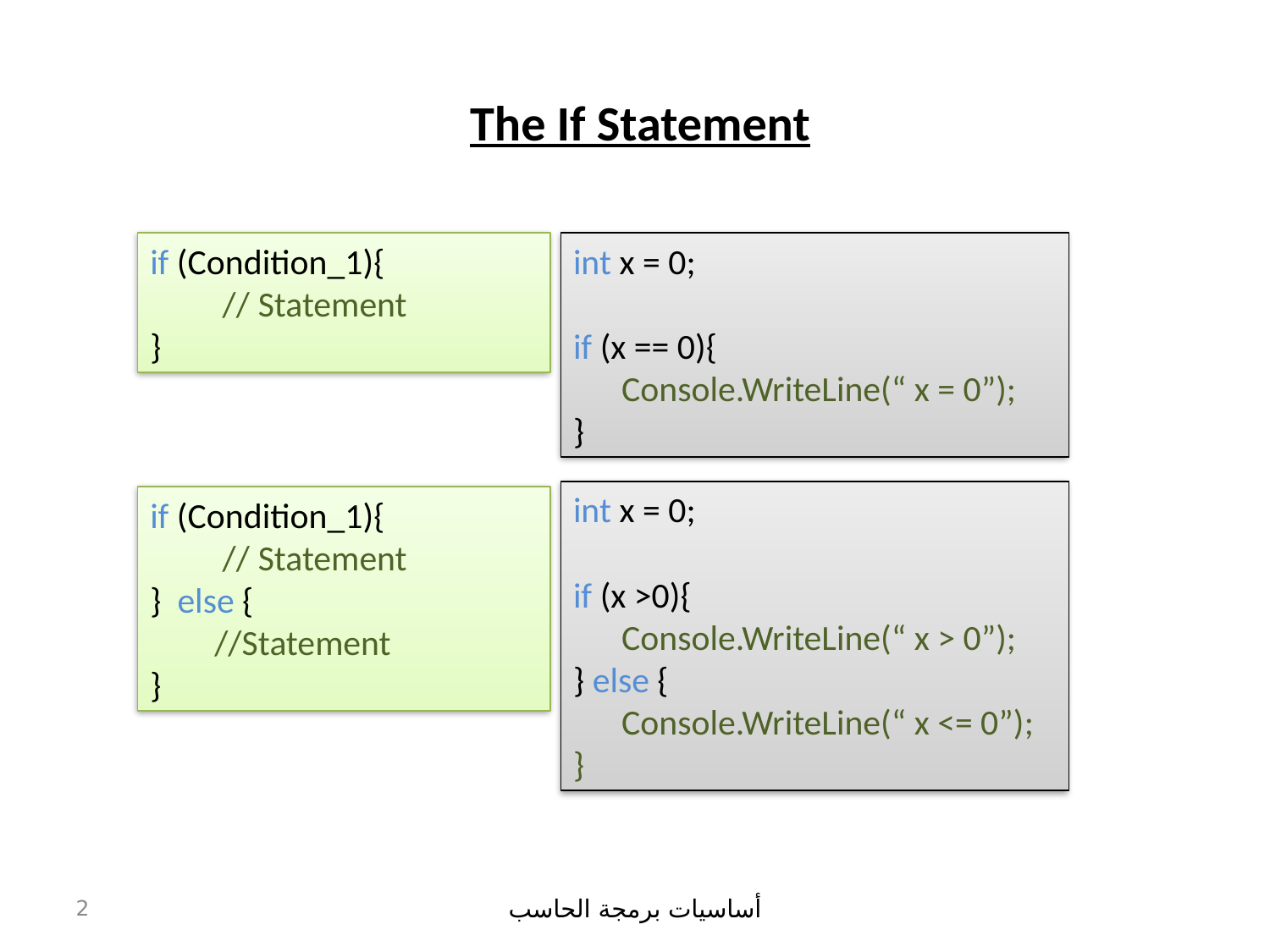

# The If Statement
if (Condition_1){
         // Statement
}
int x = 0;

if (x == 0){
      Console.WriteLine(“ x = 0”);
}
int x = 0;

if (x >0){
      Console.WriteLine(“ x > 0”);
} else {
      Console.WriteLine(“ x <= 0”);
}
if (Condition_1){
         // Statement
}  else {
        //Statement
}
2
أساسيات برمجة الحاسب